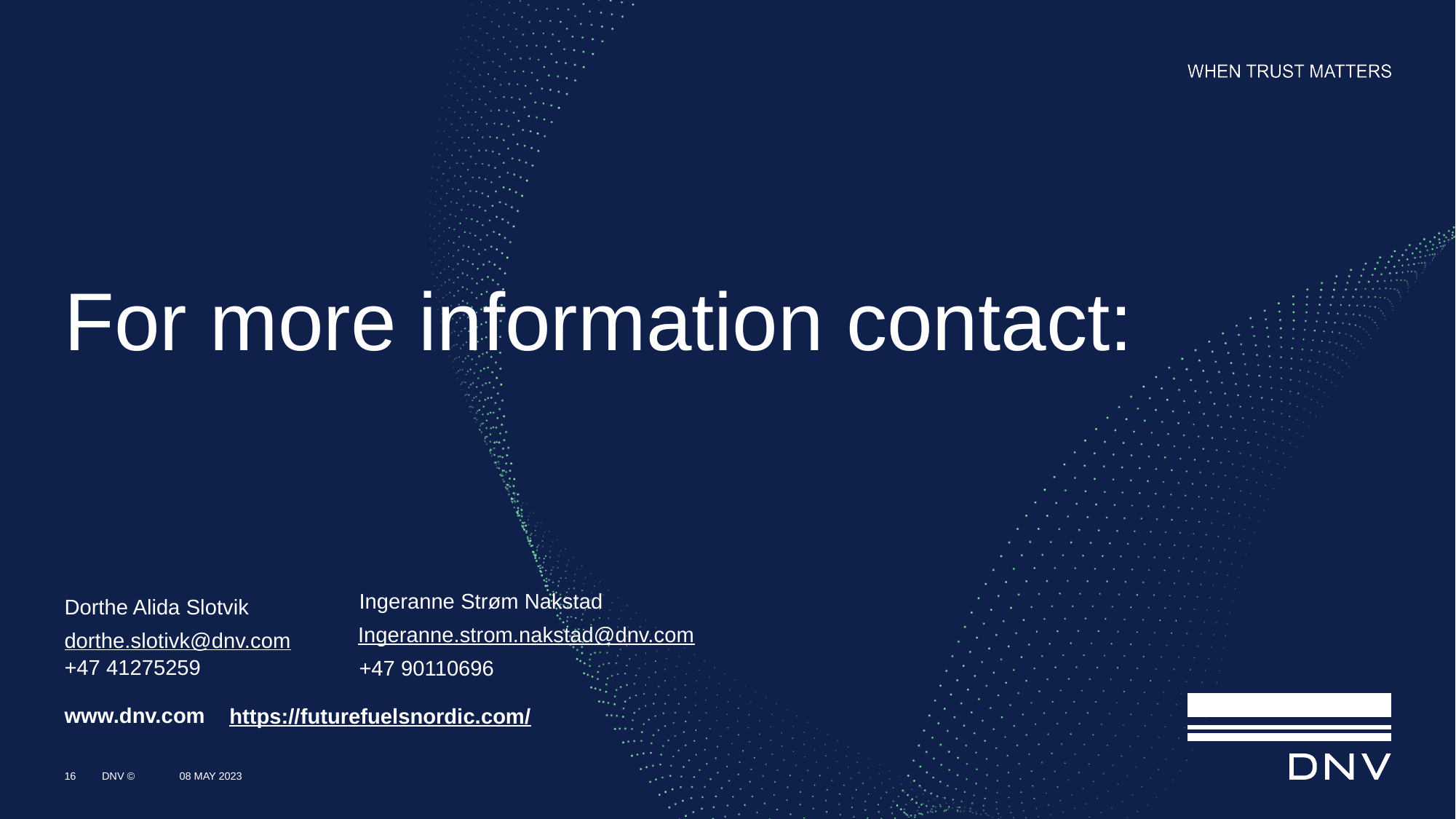

# For more information contact:

Dorthe Alida Slotvik
Ingeranne Strøm Nakstad
Ingeranne.strom.nakstad@dnv.com
dorthe.slotivk@dnv.com
+47 41275259
+47 90110696
https://futurefuelsnordic.com/
16